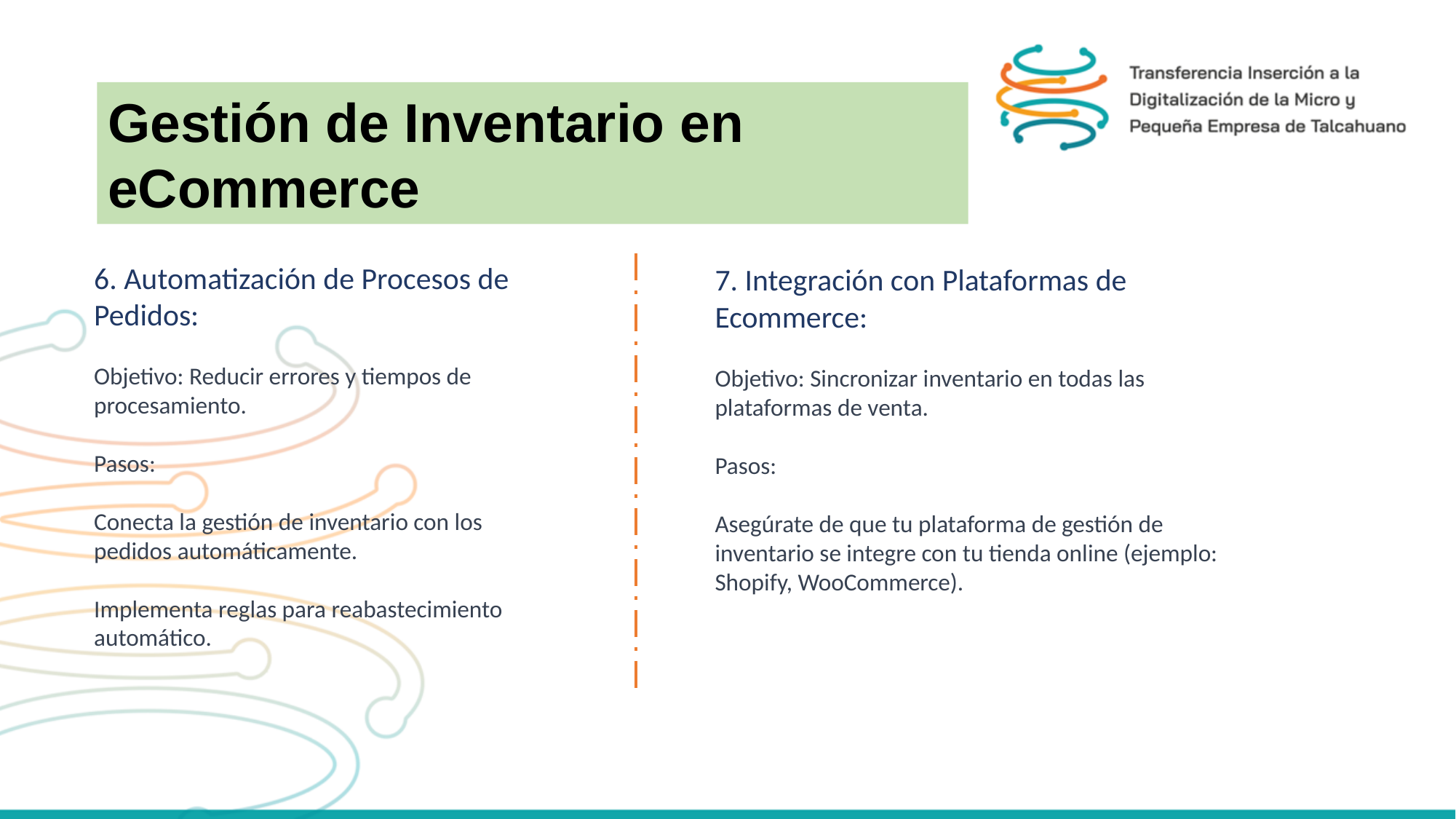

Gestión de Inventario en eCommerce
6. Automatización de Procesos de Pedidos:

Objetivo: Reducir errores y tiempos de procesamiento.

Pasos:

Conecta la gestión de inventario con los pedidos automáticamente.

Implementa reglas para reabastecimiento automático.
7. Integración con Plataformas de Ecommerce:

Objetivo: Sincronizar inventario en todas las plataformas de venta.

Pasos:

Asegúrate de que tu plataforma de gestión de inventario se integre con tu tienda online (ejemplo: Shopify, WooCommerce).